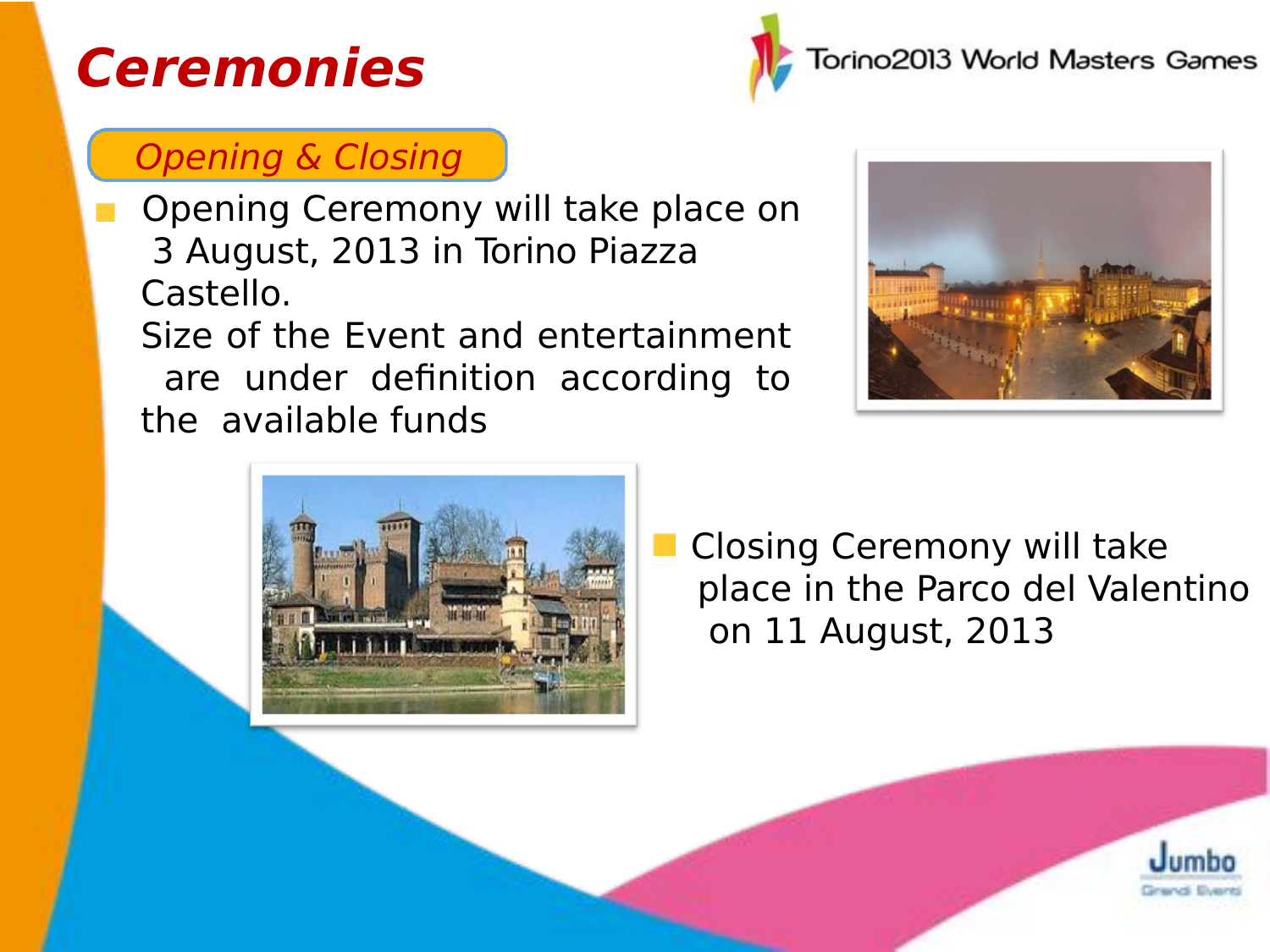

# Ceremonies

Opening & Closing
Opening Ceremony will take place on  3 August, 2013 in Torino Piazza  Castello.
Size of the Event and entertainment  are under definition according to the  available funds

Closing Ceremony will take  place in the Parco del Valentino  on 11 August, 2013